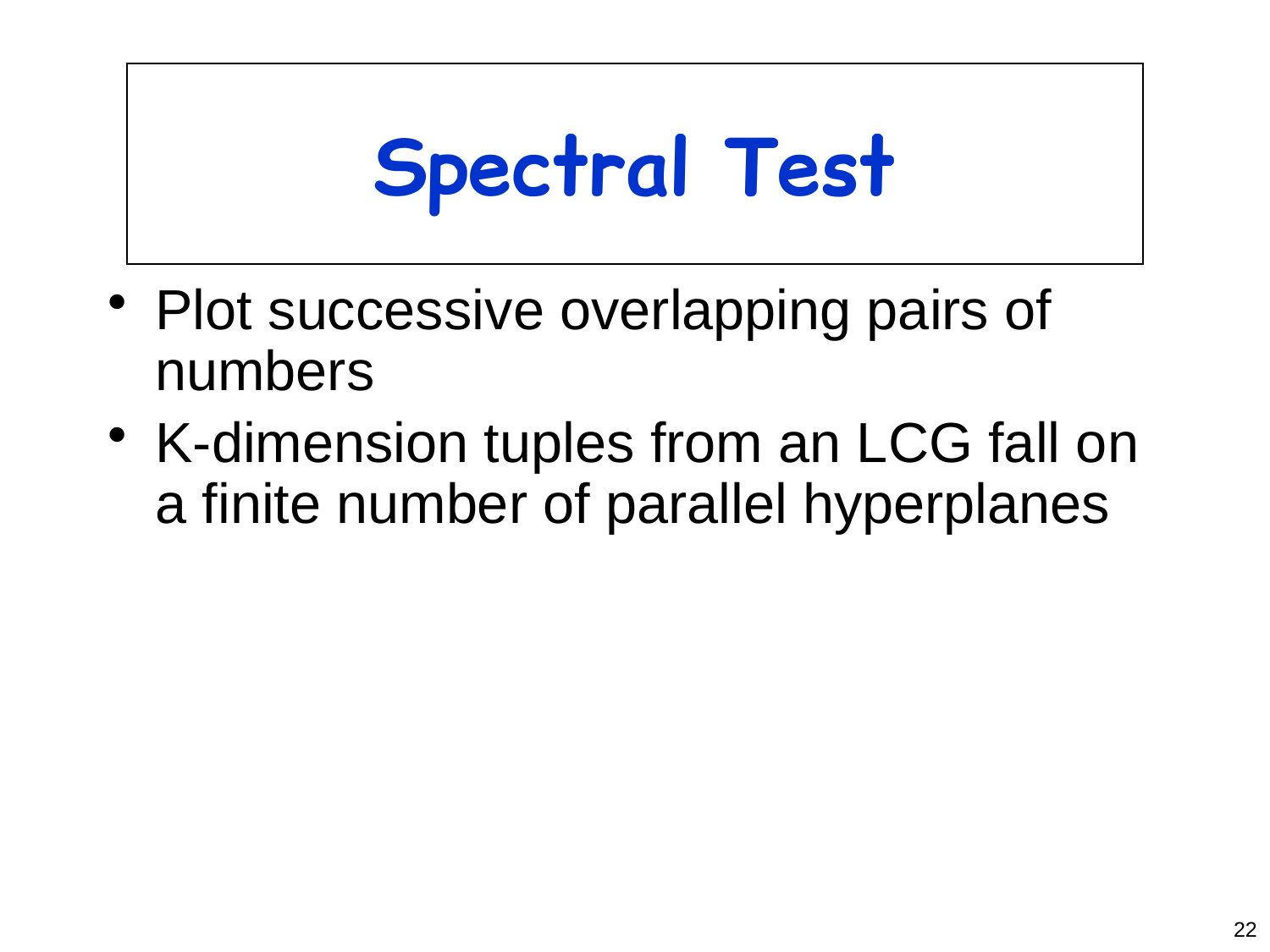

# Spectral Test
Plot successive overlapping pairs of numbers
K-dimension tuples from an LCG fall on a finite number of parallel hyperplanes

22